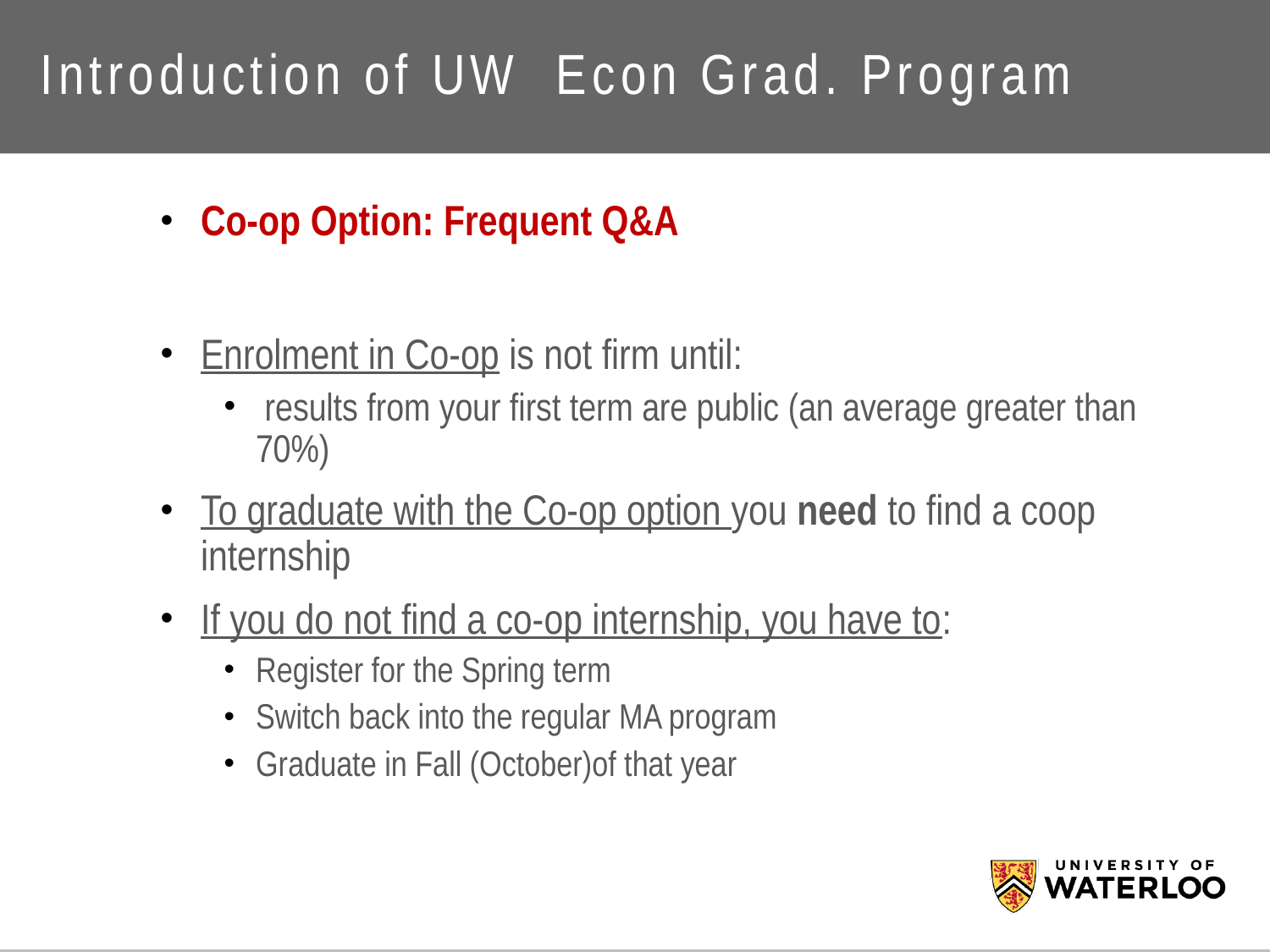

# Introduction of UW  Econ Grad. Program
Co-op Option: Frequent Q&A
Enrolment in Co-op is not firm until:
 results from your first term are public (an average greater than 70%)
To graduate with the Co-op option you need to find a coop internship
If you do not find a co-op internship, you have to:
Register for the Spring term
Switch back into the regular MA program
Graduate in Fall (October)of that year